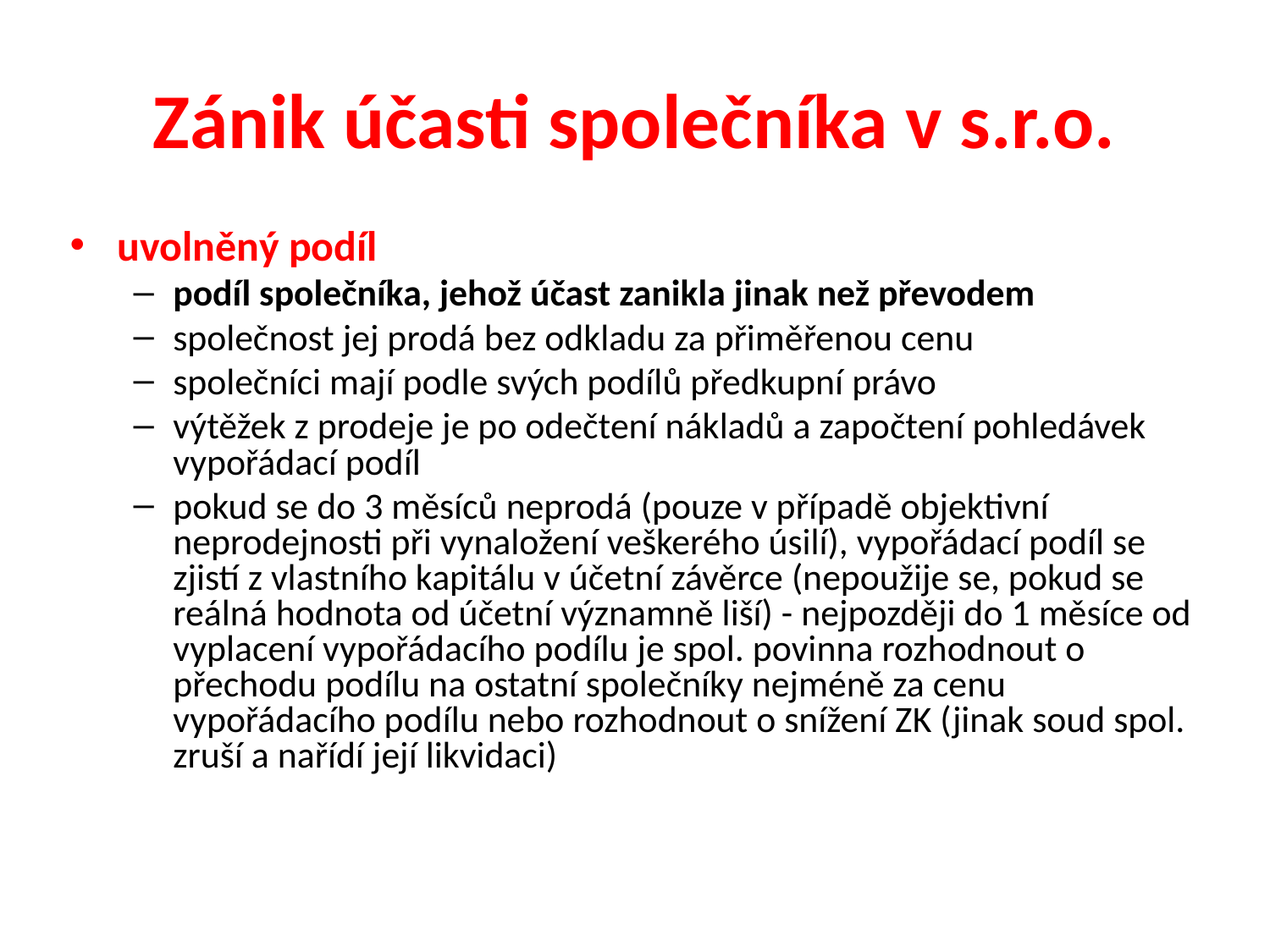

# Zánik účasti společníka v s.r.o.
uvolněný podíl
podíl společníka, jehož účast zanikla jinak než převodem
společnost jej prodá bez odkladu za přiměřenou cenu
společníci mají podle svých podílů předkupní právo
výtěžek z prodeje je po odečtení nákladů a započtení pohledávek vypořádací podíl
pokud se do 3 měsíců neprodá (pouze v případě objektivní neprodejnosti při vynaložení veškerého úsilí), vypořádací podíl se zjistí z vlastního kapitálu v účetní závěrce (nepoužije se, pokud se reálná hodnota od účetní významně liší) - nejpozději do 1 měsíce od vyplacení vypořádacího podílu je spol. povinna rozhodnout o přechodu podílu na ostatní společníky nejméně za cenu vypořádacího podílu nebo rozhodnout o snížení ZK (jinak soud spol. zruší a nařídí její likvidaci)
15